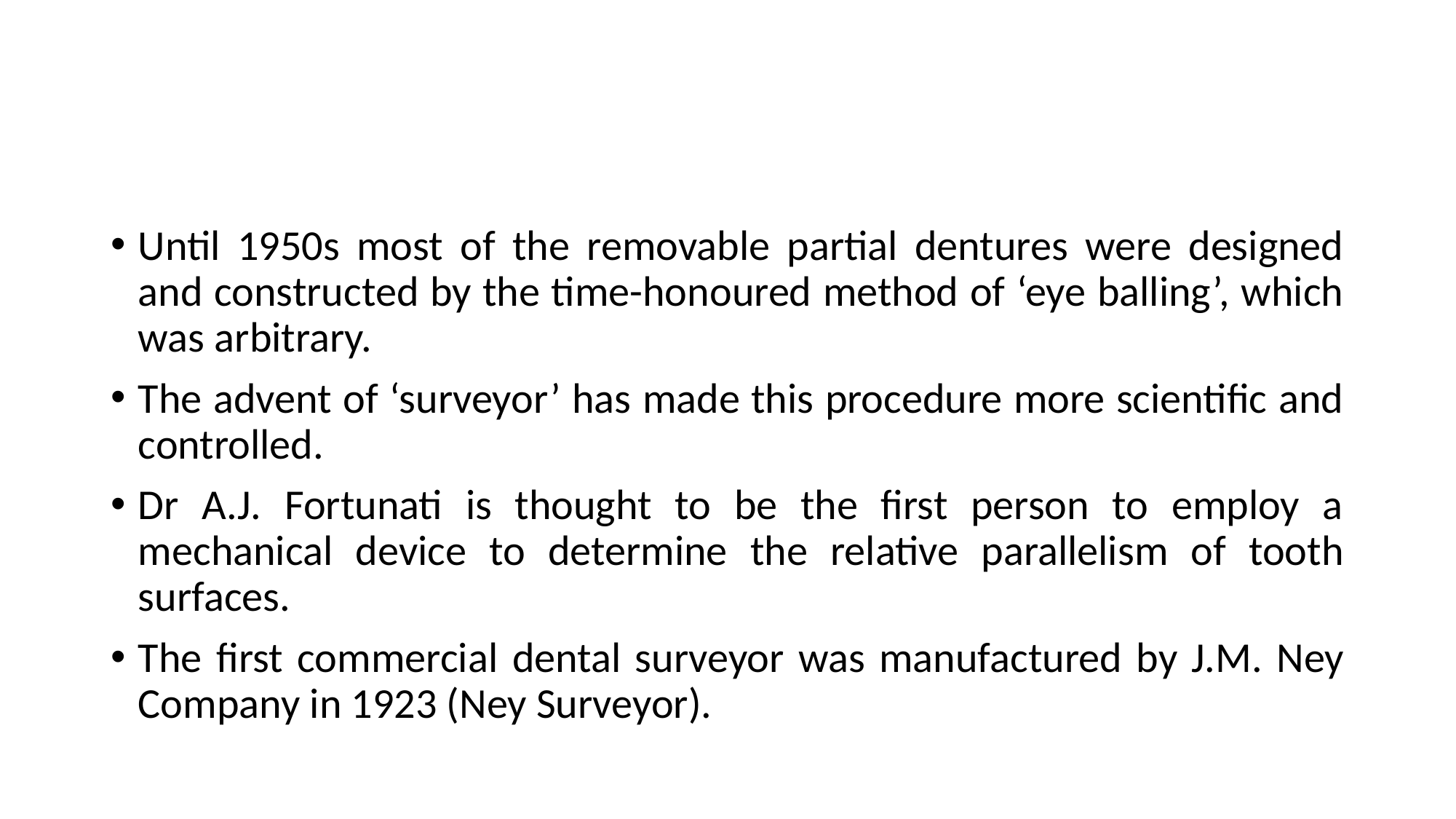

#
Until 1950s most of the removable partial dentures were designed and constructed by the time-honoured method of ‘eye balling’, which was arbitrary.
The advent of ‘surveyor’ has made this procedure more scientific and controlled.
Dr A.J. Fortunati is thought to be the first person to employ a mechanical device to determine the relative parallelism of tooth surfaces.
The first commercial dental surveyor was manufactured by J.M. Ney Company in 1923 (Ney Surveyor).